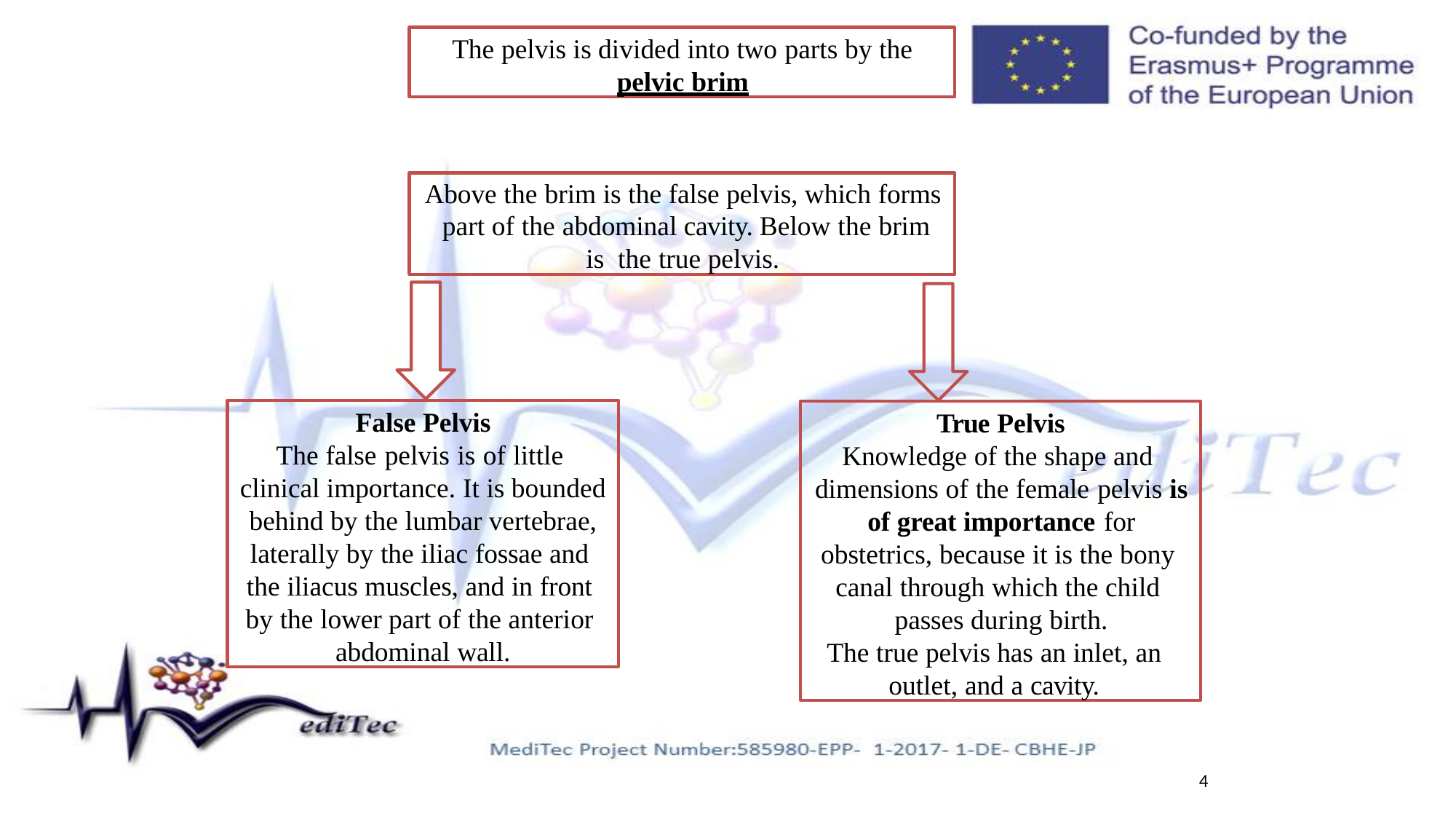

The pelvis is divided into two parts by the
pelvic brim
Above the brim is the false pelvis, which forms  part of the abdominal cavity. Below the brim is  the true pelvis.

False Pelvis
The false pelvis is of little  clinical importance. It is bounded  behind by the lumbar vertebrae,  laterally by the iliac fossae and  the iliacus muscles, and in front  by the lower part of the anterior  abdominal wall.
True Pelvis
Knowledge of the shape and  dimensions of the female pelvis is  of great importance for  obstetrics, because it is the bony  canal through which the child  passes during birth.
The true pelvis has an inlet, an
outlet, and a cavity.
4